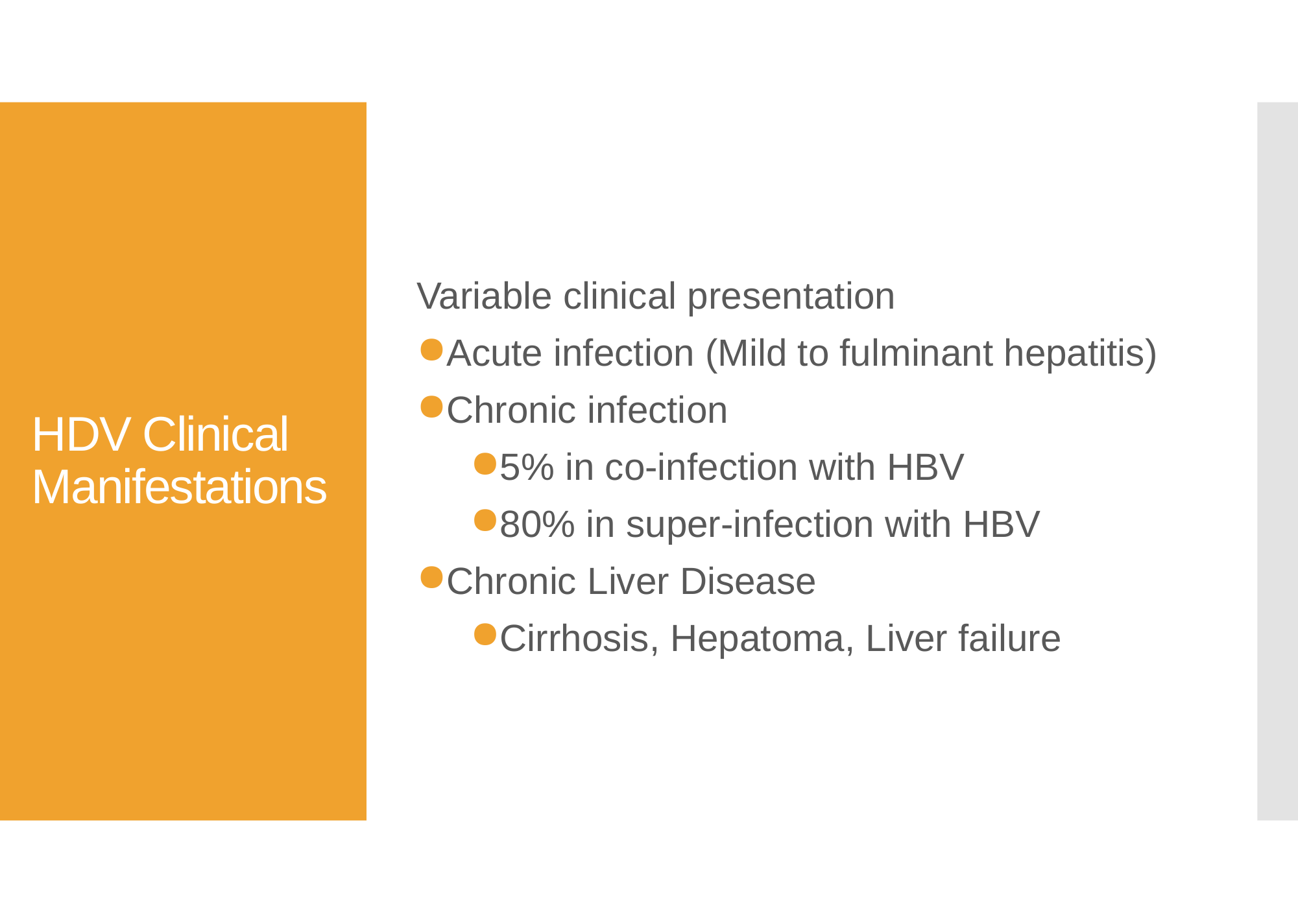

Variable clinical presentation
Acute infection (Mild to fulminant hepatitis)
Chronic infection
5% in co-infection with HBV
80% in super-infection with HBV
Chronic Liver Disease
Cirrhosis, Hepatoma, Liver failure
# HDV Clinical Manifestations